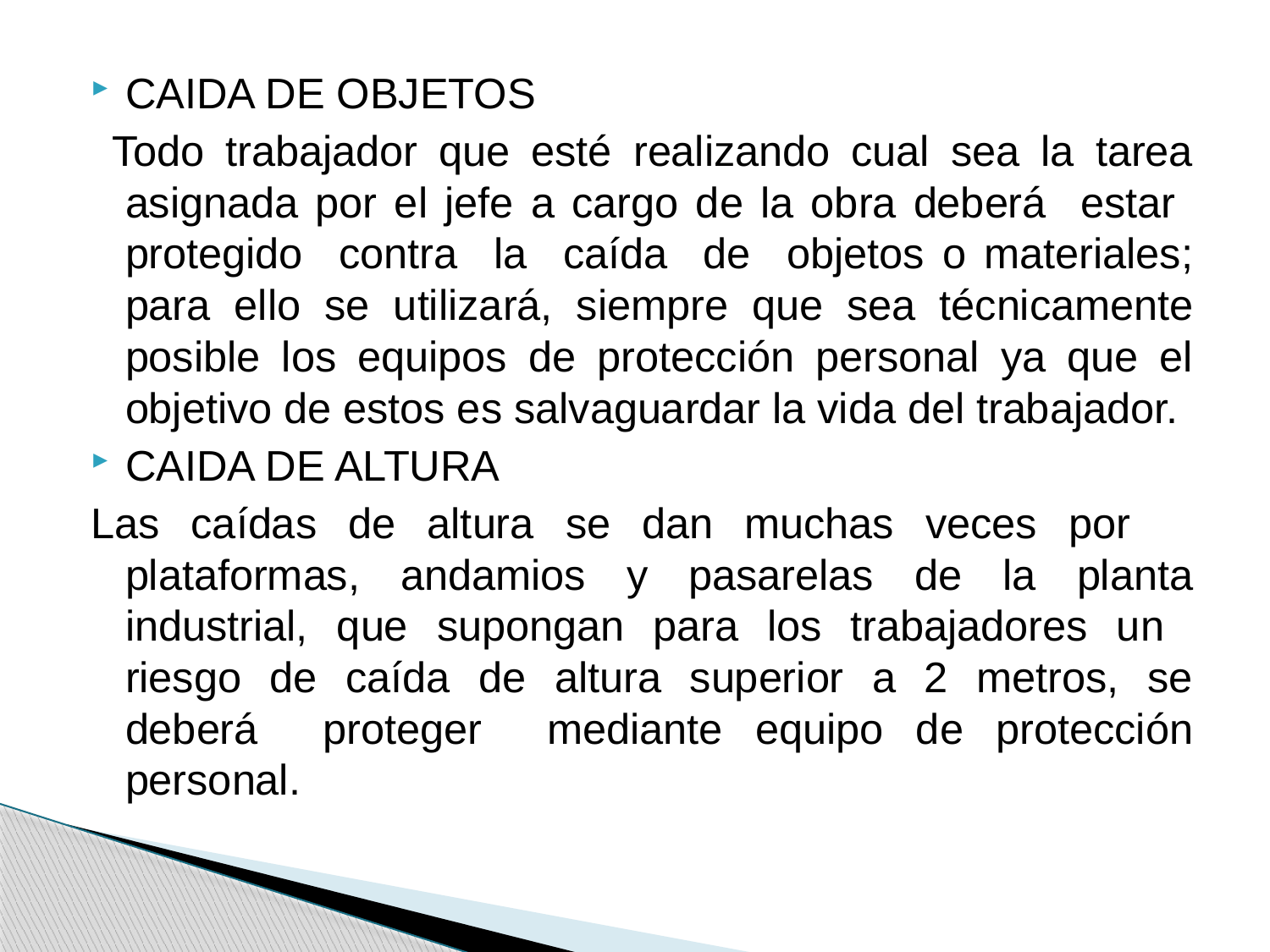

CAIDA DE OBJETOS
 Todo trabajador que esté realizando cual sea la tarea asignada por el jefe a cargo de la obra deberá  estar  protegido  contra  la  caída  de  objetos o materiales; para ello se utilizará, siempre que sea técnicamente posible los equipos de protección personal ya que el objetivo de estos es salvaguardar la vida del trabajador.
CAIDA DE ALTURA
Las caídas de altura se dan muchas veces por   plataformas, andamios y pasarelas de la planta industrial, que supongan para los trabajadores un  riesgo  de  caída  de  altura  superior  a  2  metros,  se deberá  proteger  mediante equipo de protección personal.